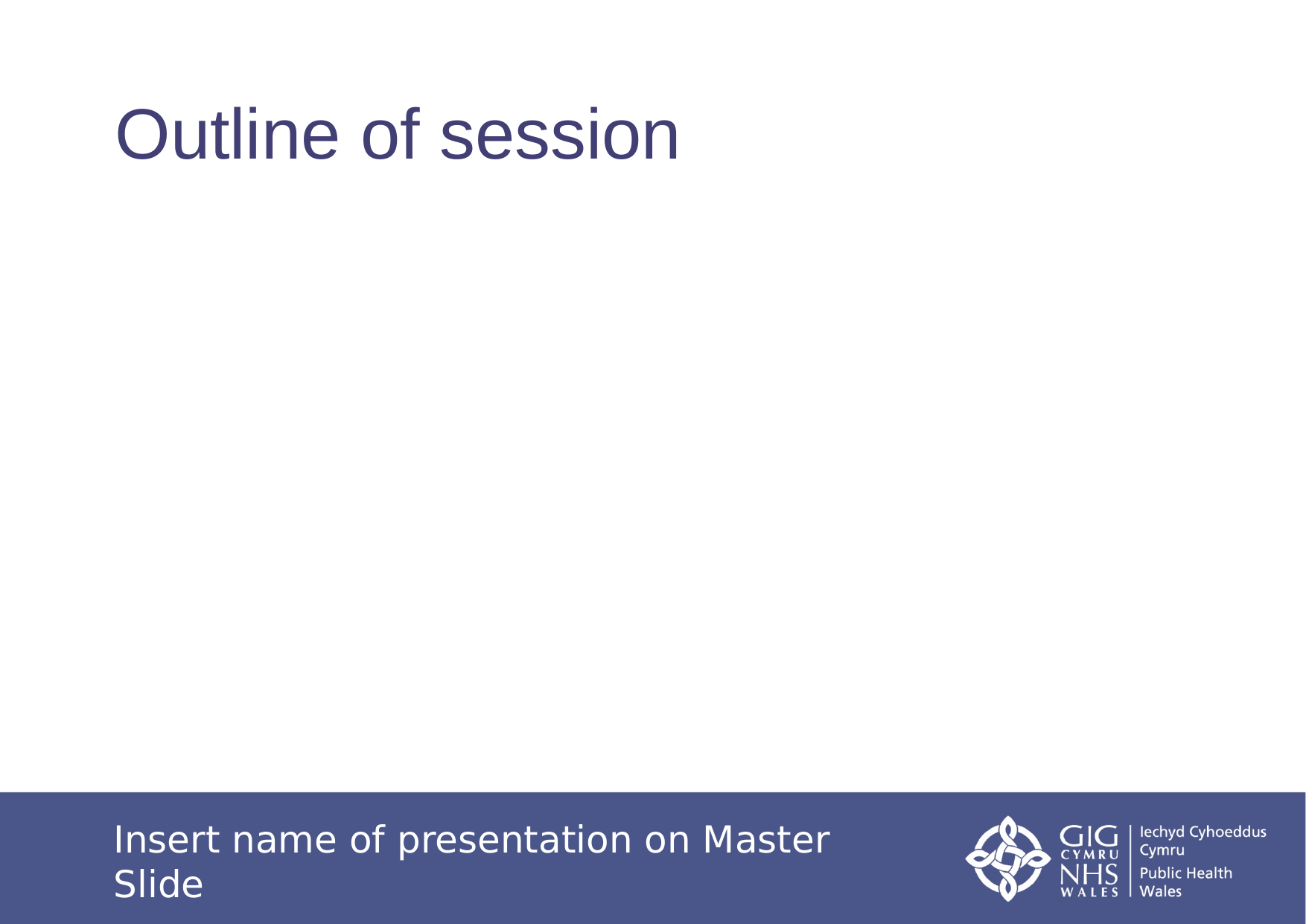

# Outline of session

Insert name of presentation on Master Slide